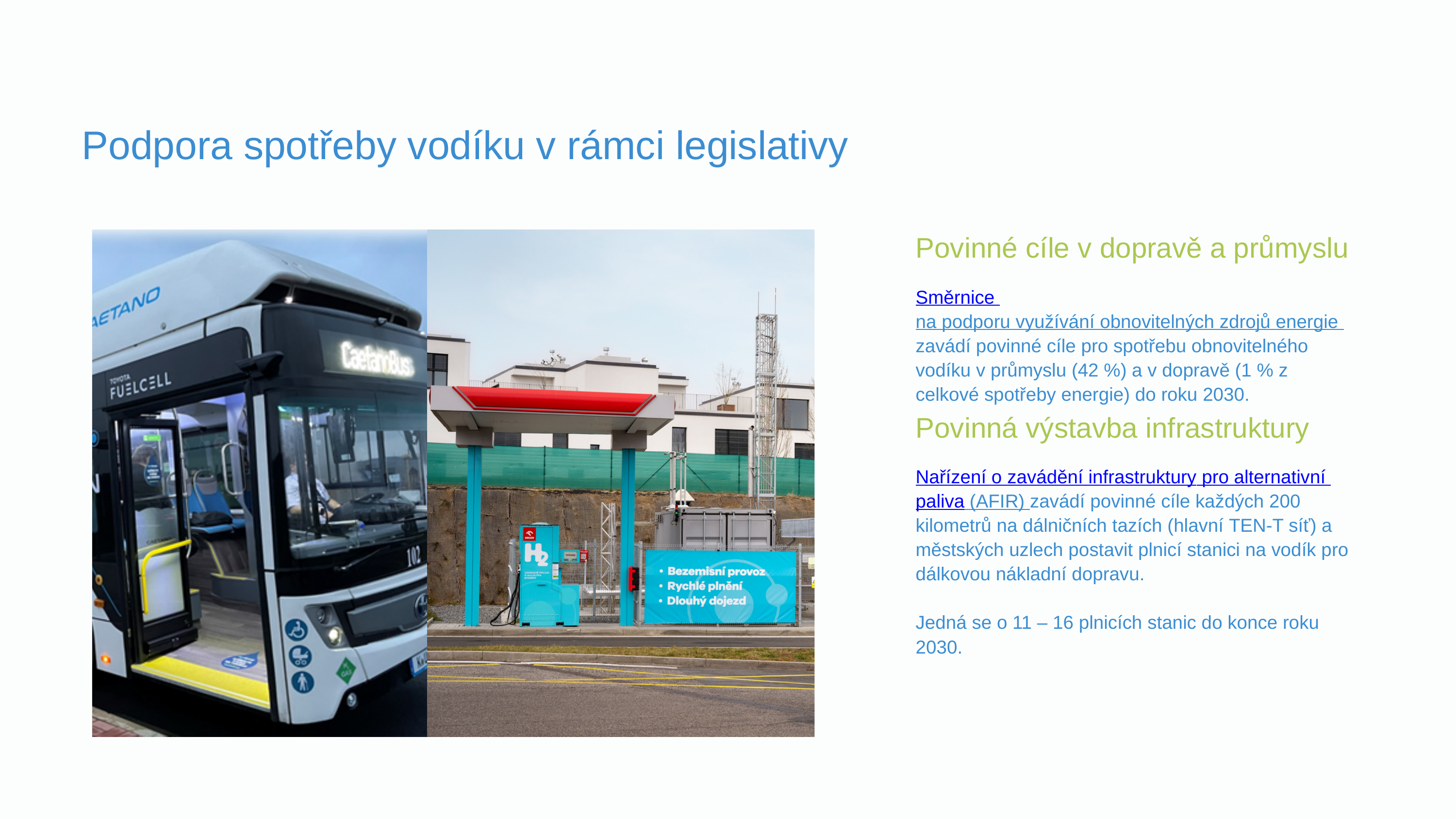

Podpora spotřeby vodíku v rámci legislativy

Povinné cíle v dopravě a průmyslu
Směrnice na podporu využívání obnovitelných zdrojů energie zavádí povinné cíle pro spotřebu obnovitelného vodíku v průmyslu (42 %) a v dopravě (1 % z celkové spotřeby energie) do roku 2030.
Povinná výstavba infrastruktury
Nařízení o zavádění infrastruktury pro alternativní paliva (AFIR) zavádí povinné cíle každých 200 kilometrů na dálničních tazích (hlavní TEN-T síť) a  městských uzlech postavit plnicí stanici na vodík pro dálkovou nákladní dopravu.

Jedná se o 11 – 16 plnicích stanic do konce roku 2030.